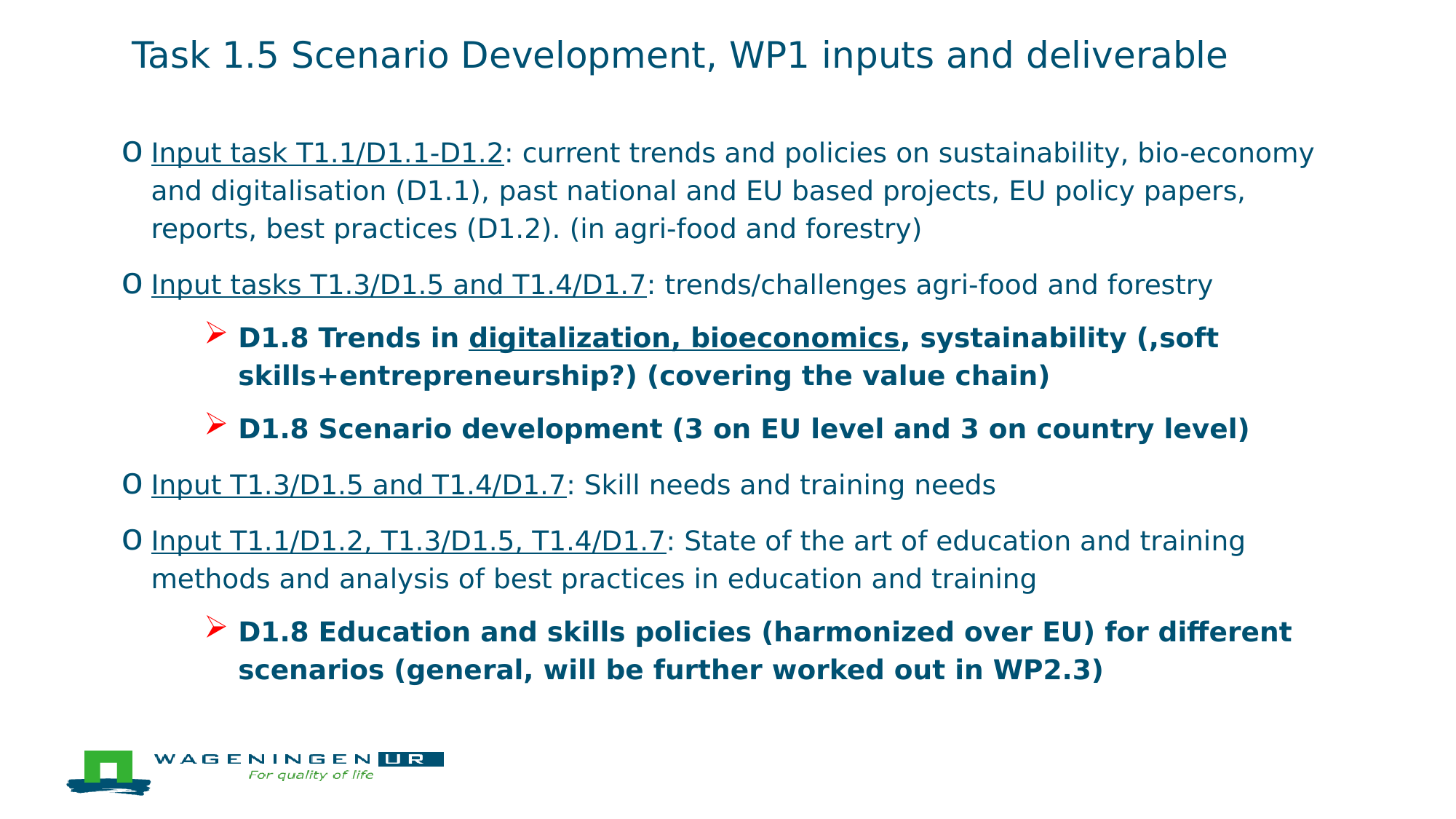

# Task 1.5 Scenario Development, WP1 inputs and deliverable
Input task T1.1/D1.1-D1.2: current trends and policies on sustainability, bio-economy and digitalisation (D1.1), past national and EU based projects, EU policy papers, reports, best practices (D1.2). (in agri-food and forestry)
Input tasks T1.3/D1.5 and T1.4/D1.7: trends/challenges agri-food and forestry
D1.8 Trends in digitalization, bioeconomics, systainability (,soft skills+entrepreneurship?) (covering the value chain)
D1.8 Scenario development (3 on EU level and 3 on country level)
Input T1.3/D1.5 and T1.4/D1.7: Skill needs and training needs
Input T1.1/D1.2, T1.3/D1.5, T1.4/D1.7: State of the art of education and training methods and analysis of best practices in education and training
D1.8 Education and skills policies (harmonized over EU) for different scenarios (general, will be further worked out in WP2.3)